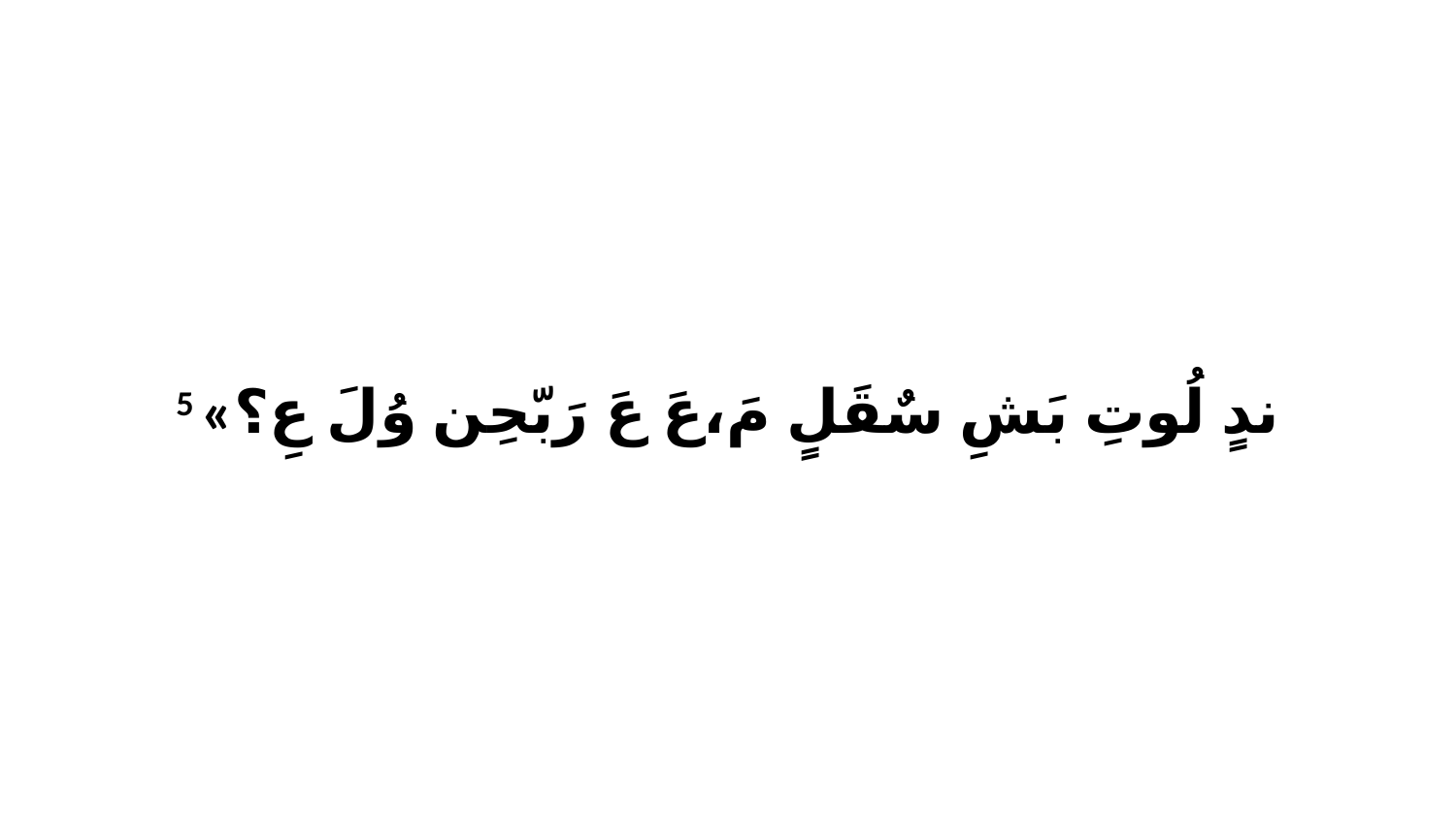

5 «ندٍ لُوتِ بَشِ سٌقَلٍ مَ،عَ عَ رَبّحِن وُلَ عِ؟